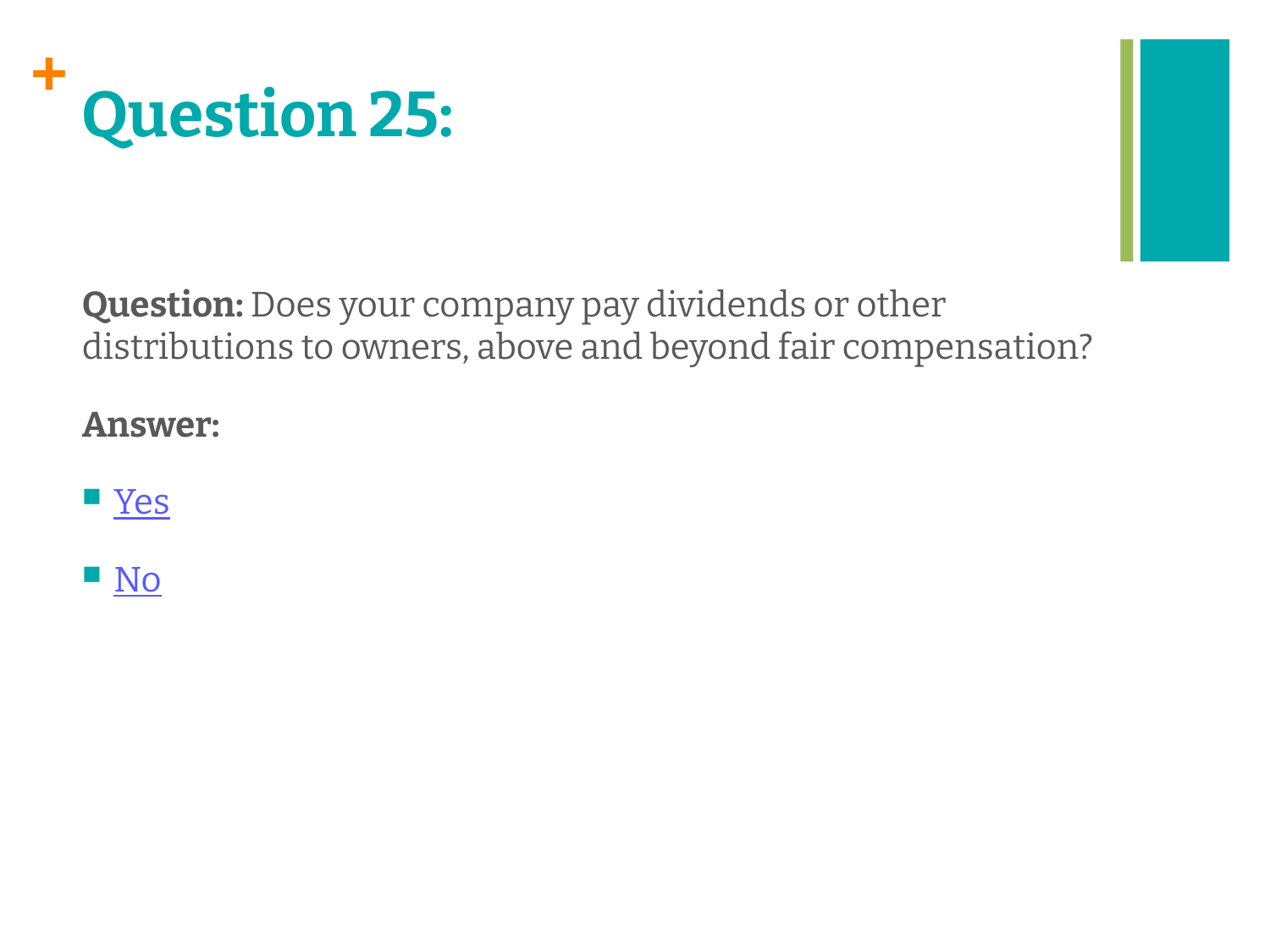

# Question 25:
Question: Does your company pay dividends or other distributions to owners, above and beyond fair compensation?
Answer:
Yes
No